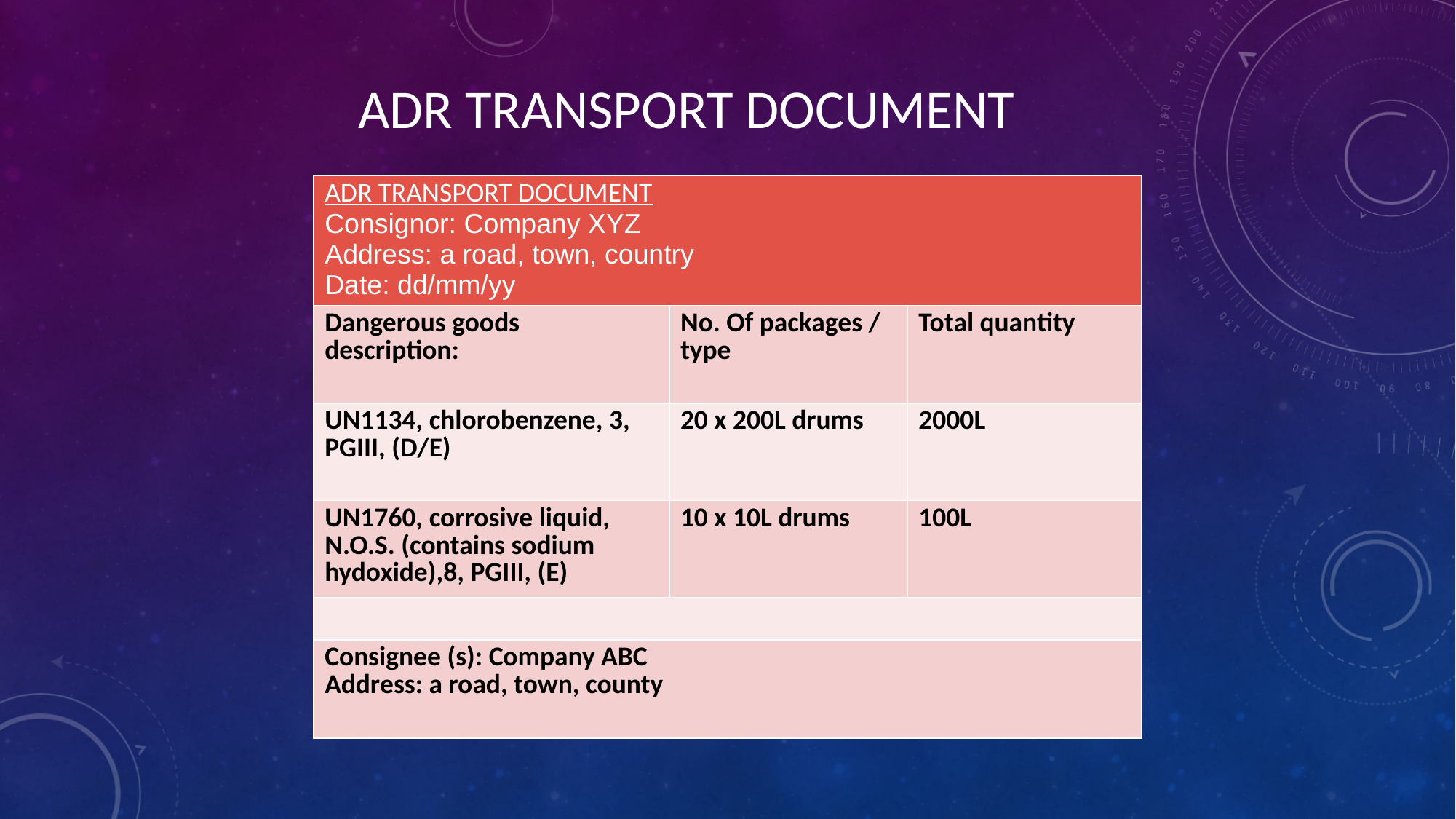

# ADR Transport Document
| ADR TRANSPORT DOCUMENT Consignor: Company XYZ Address: a road, town, country Date: dd/mm/yy |  |  |
| --- | --- | --- |
| Dangerous goods description: | No. Of packages / type | Total quantity |
| UN1134, chlorobenzene, 3, PGIII, (D/E) | 20 x 200L drums | 2000L |
| UN1760, corrosive liquid, N.O.S. (contains sodium hydoxide),8, PGIII, (E) | 10 x 10L drums | 100L |
|  |  |  |
| Consignee (s): Company ABC Address: a road, town, county |  |  |